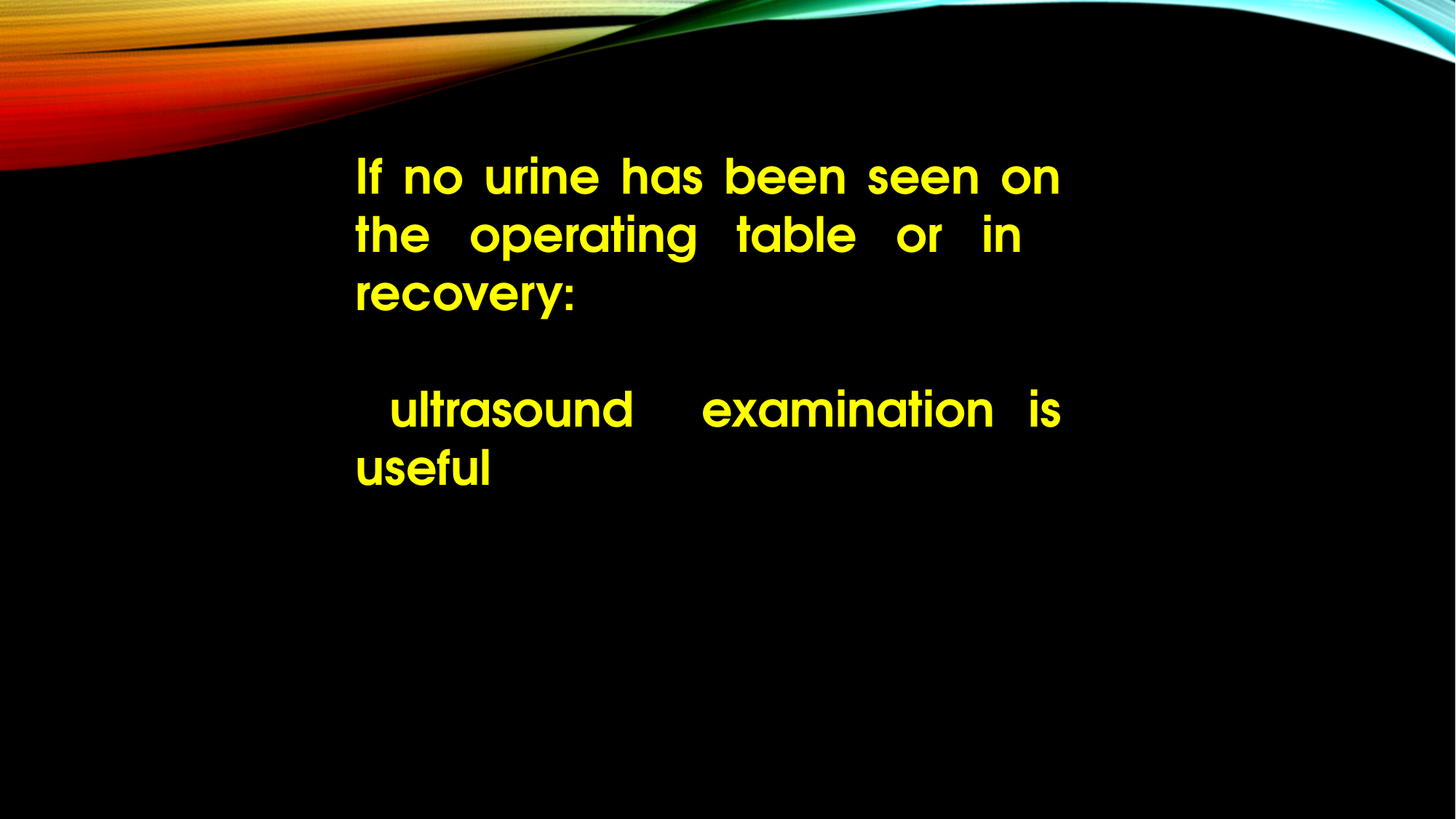

If no urine has been seen on the operating table or in  recovery:

 ultrasound  examination is useful